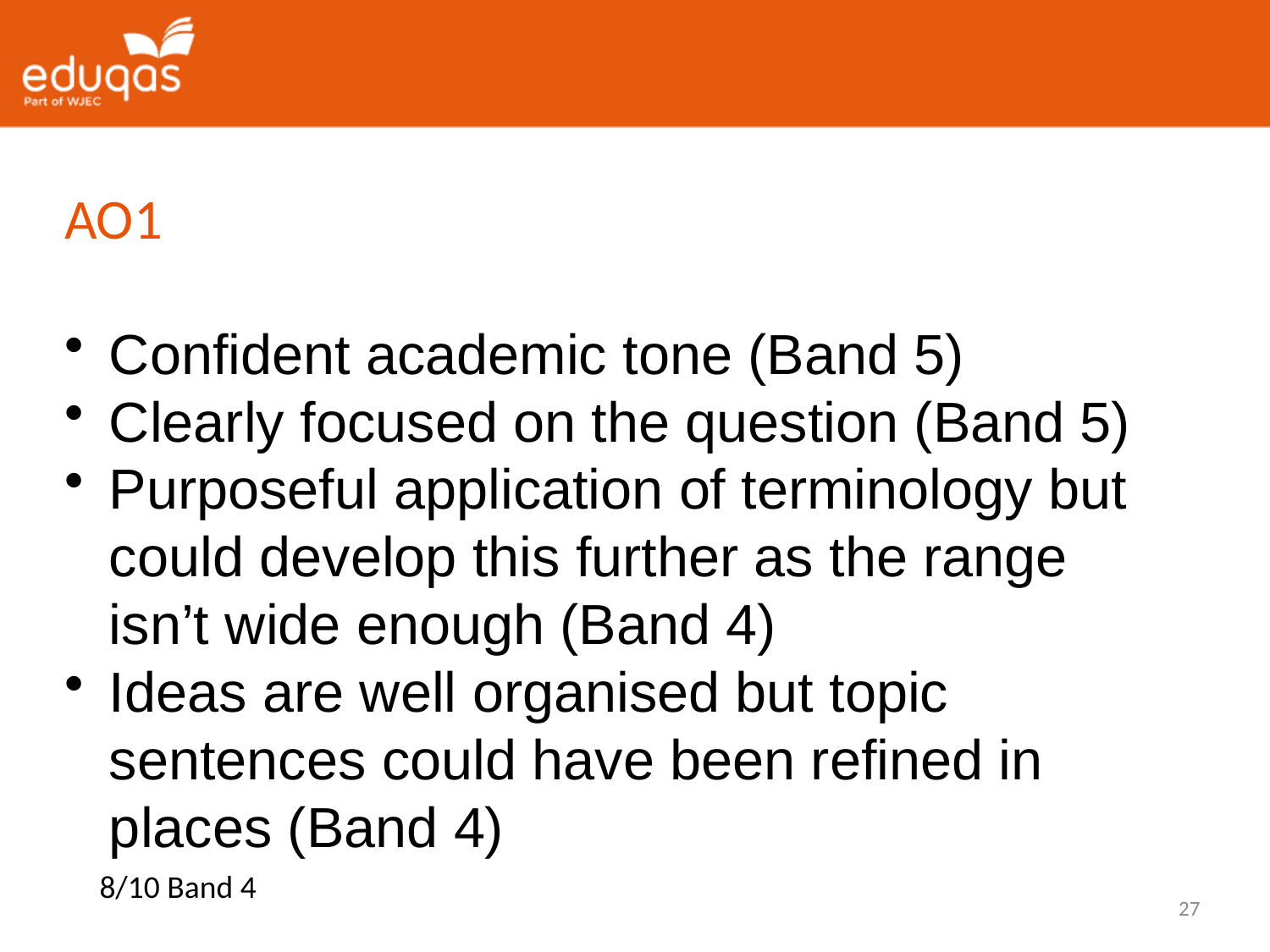

AO1

Confident academic tone (Band 5)
Clearly focused on the question (Band 5)
Purposeful application of terminology but could develop this further as the range isn’t wide enough (Band 4)
Ideas are well organised but topic sentences could have been refined in places (Band 4)
8/10 Band 4
27